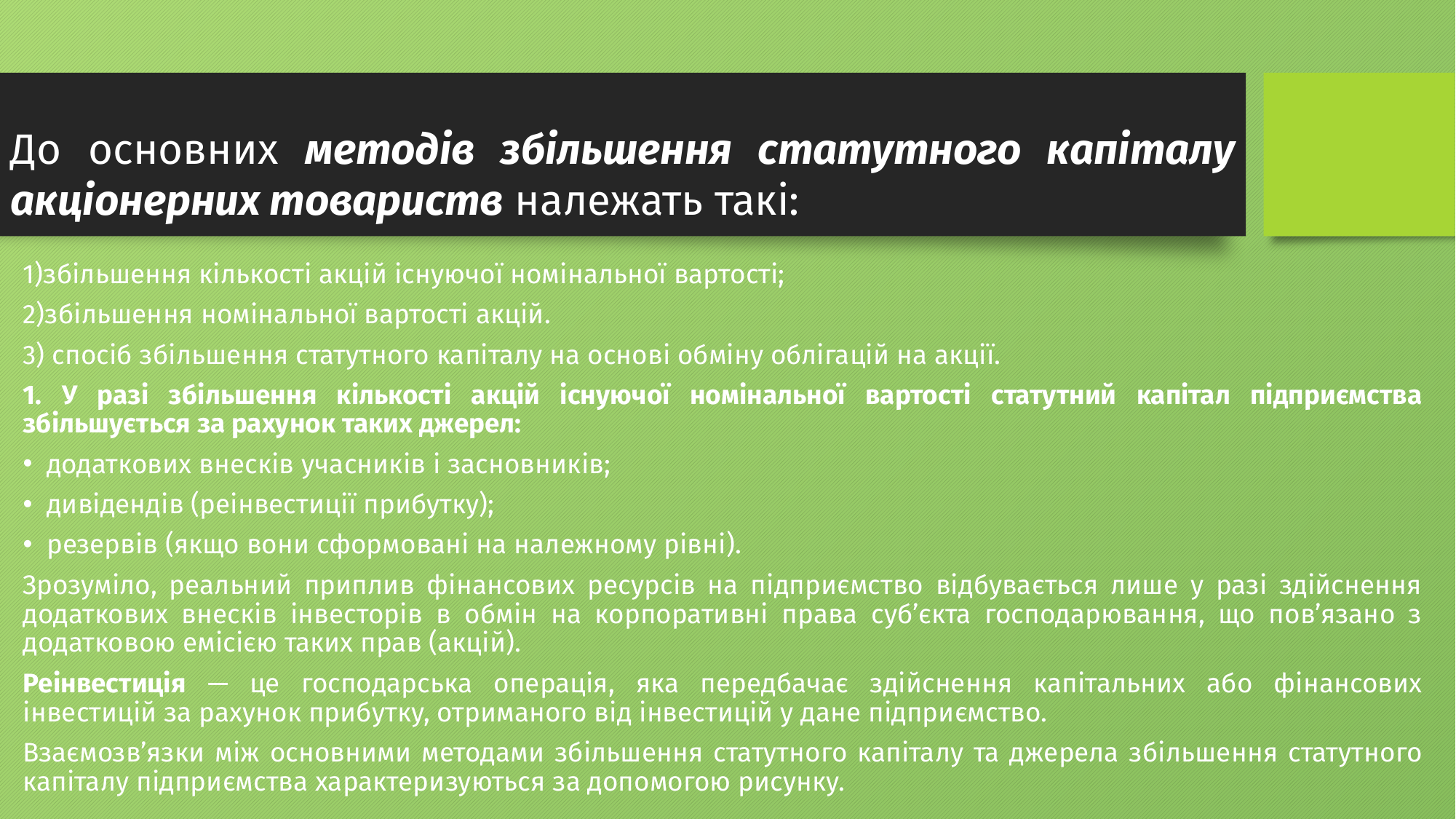

До основних методів збільшення статутного капіталу акціонерних товариств належать такі:
1)збільшення кількості акцій існуючої номінальної вартості;
2)збільшення номінальної вартості акцій.
3) спосіб збільшення статутного капіталу на основі обміну облігацій на акції.
1. У разі збільшення кількості акцій існуючої номінальної вартості статутний капітал підприємства збільшується за рахунок таких джерел:
додаткових внесків учасників і засновників;
дивідендів (реінвестиції прибутку);
резервів (якщо вони сформовані на належному рівні).
Зрозуміло, реальний приплив фінансових ресурсів на підприємство відбувається лише у разі здійснення додаткових внесків інвесторів в обмін на корпоративні права суб’єкта господарювання, що пов’язано з додатковою емісією таких прав (акцій).
Реінвестиція — це господарська операція, яка передбачає здійснення капітальних або фінансових інвестицій за рахунок прибутку, отриманого від інвестицій у дане підприємство.
Взаємозв’язки між основними методами збільшення статутного капіталу та джерела збільшення статутного капіталу підприємства характеризуються за допомогою рисунку.